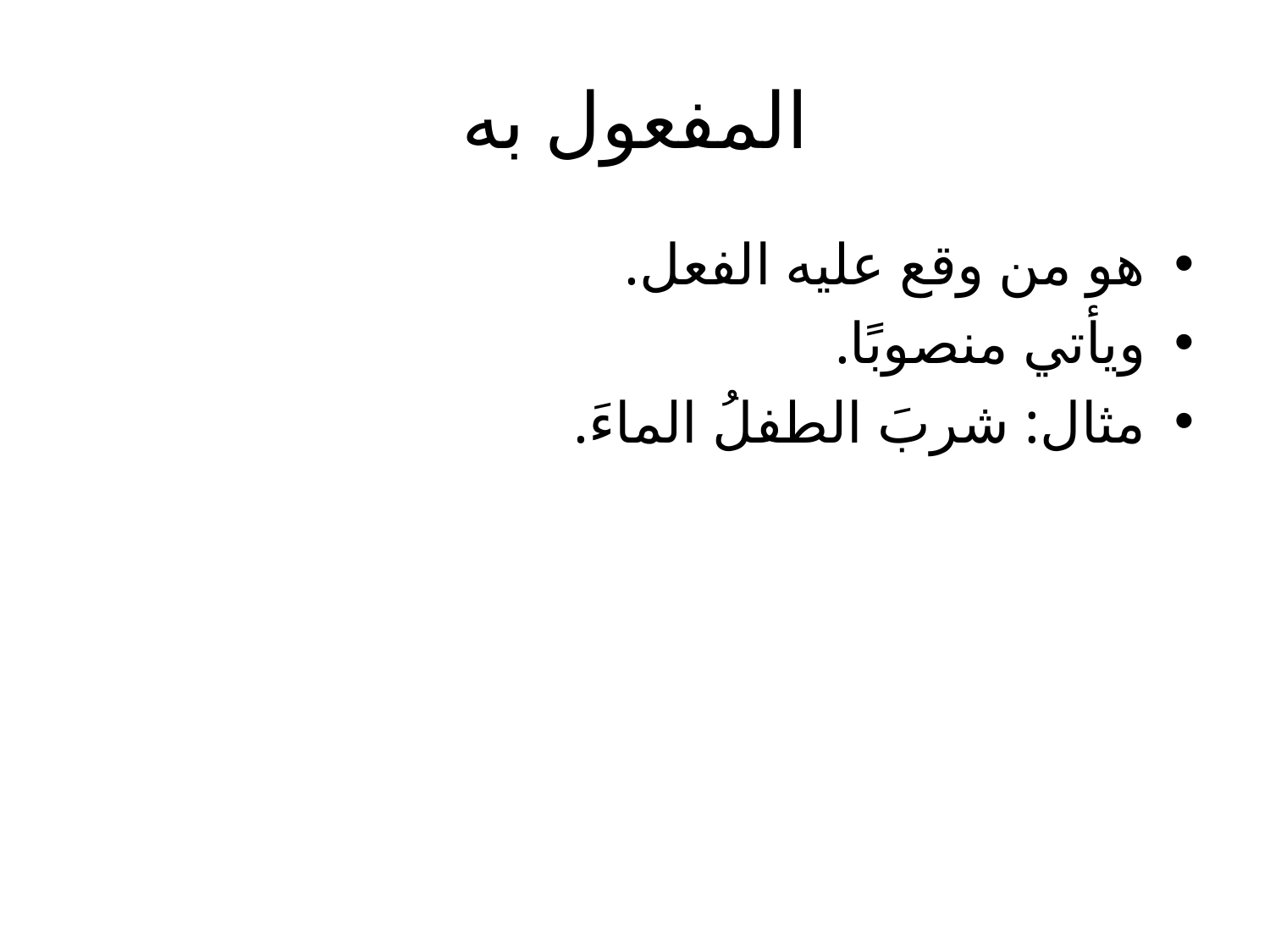

# المفعول به
هو من وقع عليه الفعل.
ويأتي منصوبًا.
مثال: شربَ الطفلُ الماءَ.